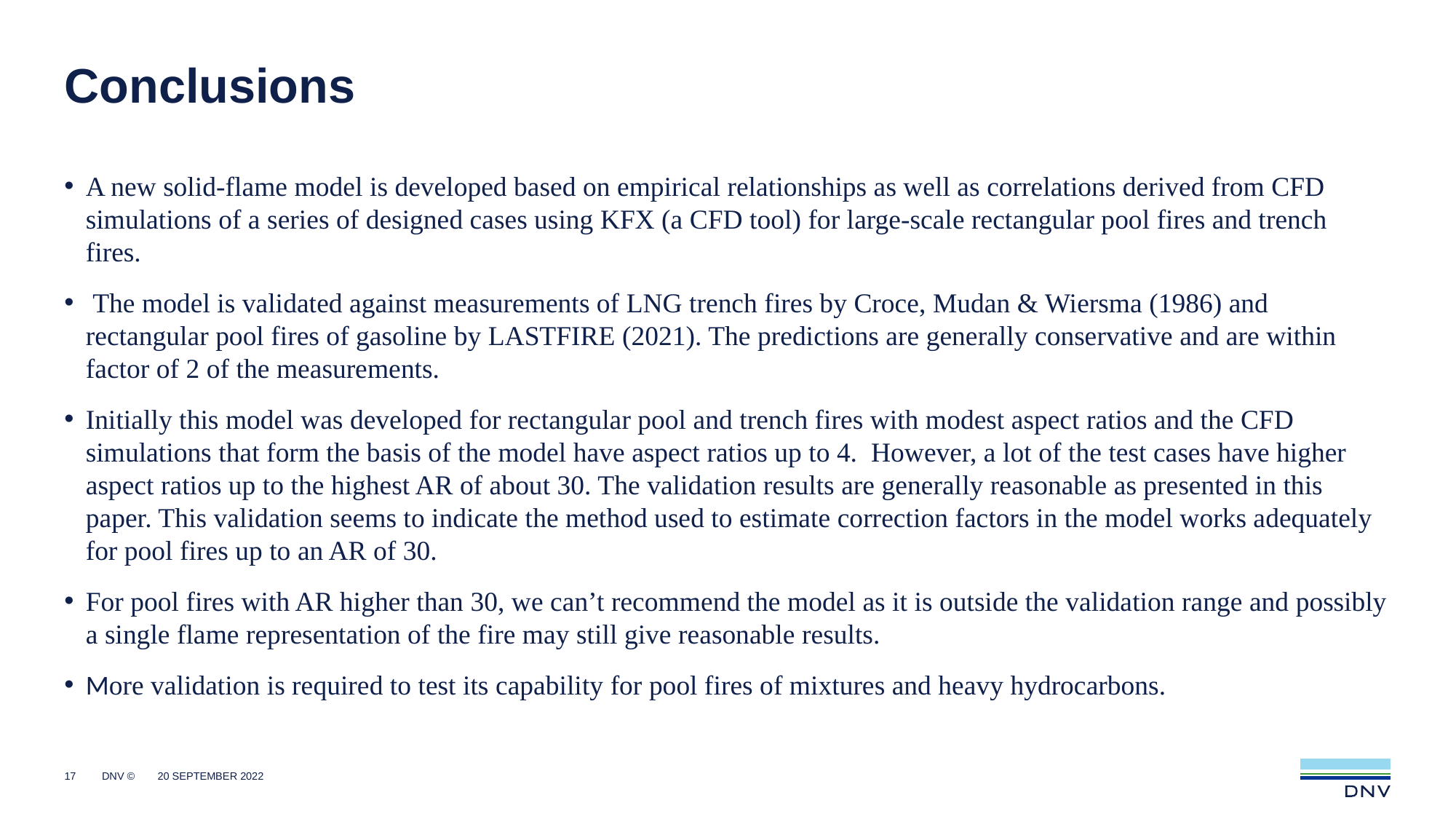

# Conclusions
A new solid-flame model is developed based on empirical relationships as well as correlations derived from CFD simulations of a series of designed cases using KFX (a CFD tool) for large-scale rectangular pool fires and trench fires.
 The model is validated against measurements of LNG trench fires by Croce, Mudan & Wiersma (1986) and rectangular pool fires of gasoline by LASTFIRE (2021). The predictions are generally conservative and are within factor of 2 of the measurements.
Initially this model was developed for rectangular pool and trench fires with modest aspect ratios and the CFD simulations that form the basis of the model have aspect ratios up to 4.  However, a lot of the test cases have higher aspect ratios up to the highest AR of about 30. The validation results are generally reasonable as presented in this paper. This validation seems to indicate the method used to estimate correction factors in the model works adequately for pool fires up to an AR of 30.
For pool fires with AR higher than 30, we can’t recommend the model as it is outside the validation range and possibly a single flame representation of the fire may still give reasonable results.
More validation is required to test its capability for pool fires of mixtures and heavy hydrocarbons.

17
02/11/2022